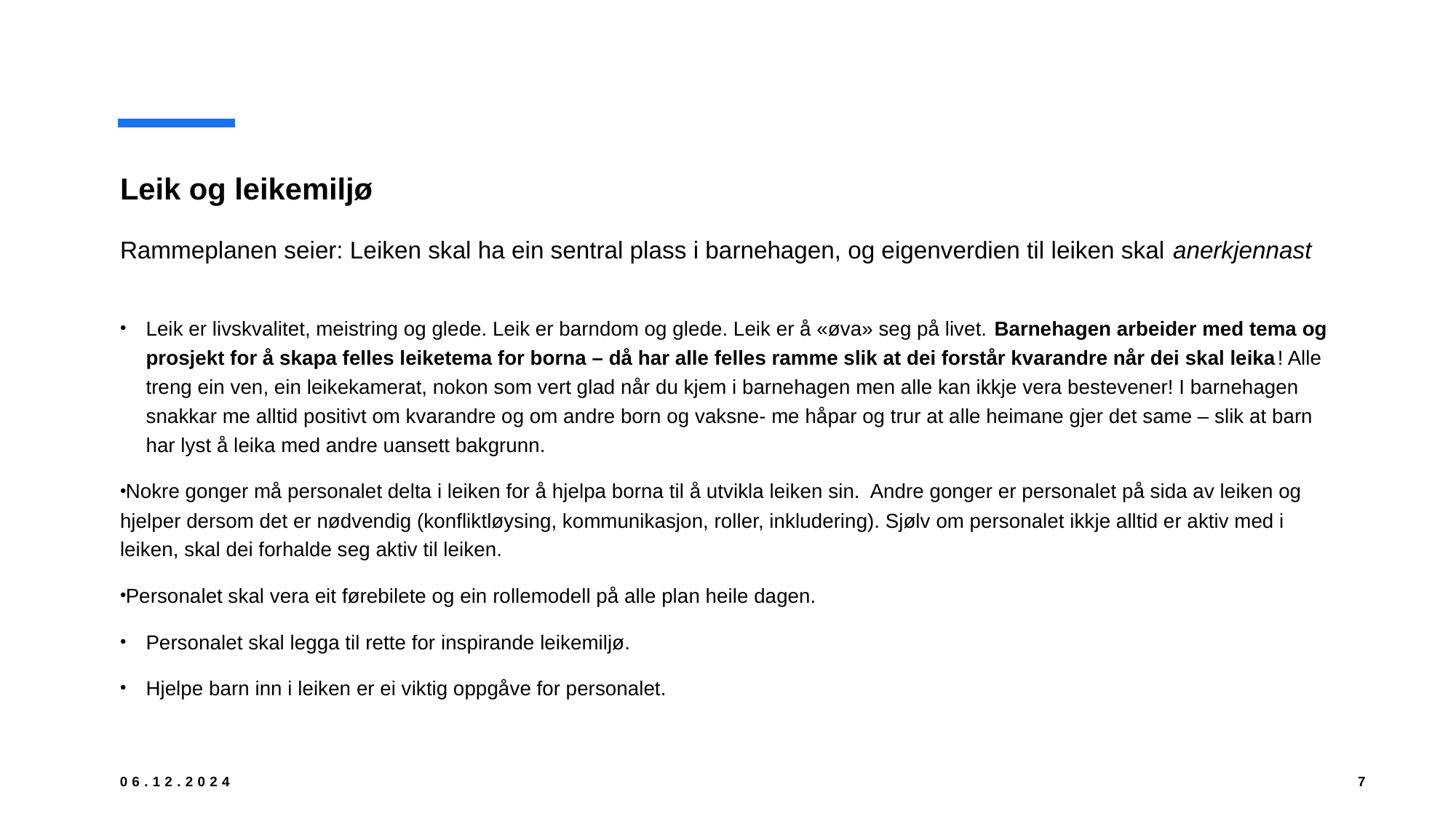

# Leik og leikemiljø Rammeplanen seier: Leiken skal ha ein sentral plass i barnehagen, og eigenverdien til leiken skal anerkjennast

Leik er livskvalitet, meistring og glede. Leik er barndom og glede. Leik er å «øva» seg på livet. Barnehagen arbeider med tema og prosjekt for å skapa felles leiketema for borna – då har alle felles ramme slik at dei forstår kvarandre når dei skal leika! Alle treng ein ven, ein leikekamerat, nokon som vert glad når du kjem i barnehagen men alle kan ikkje vera bestevener! I barnehagen snakkar me alltid positivt om kvarandre og om andre born og vaksne- me håpar og trur at alle heimane gjer det same – slik at barn har lyst å leika med andre uansett bakgrunn.
Nokre gonger må personalet delta i leiken for å hjelpa borna til å utvikla leiken sin.  Andre gonger er personalet på sida av leiken og hjelper dersom det er nødvendig (konfliktløysing, kommunikasjon, roller, inkludering). Sjølv om personalet ikkje alltid er aktiv med i leiken, skal dei forhalde seg aktiv til leiken.
Personalet skal vera eit førebilete og ein rollemodell på alle plan heile dagen.
Personalet skal legga til rette for inspirande leikemiljø.
Hjelpe barn inn i leiken er ei viktig oppgåve for personalet.

06.12.2024

7